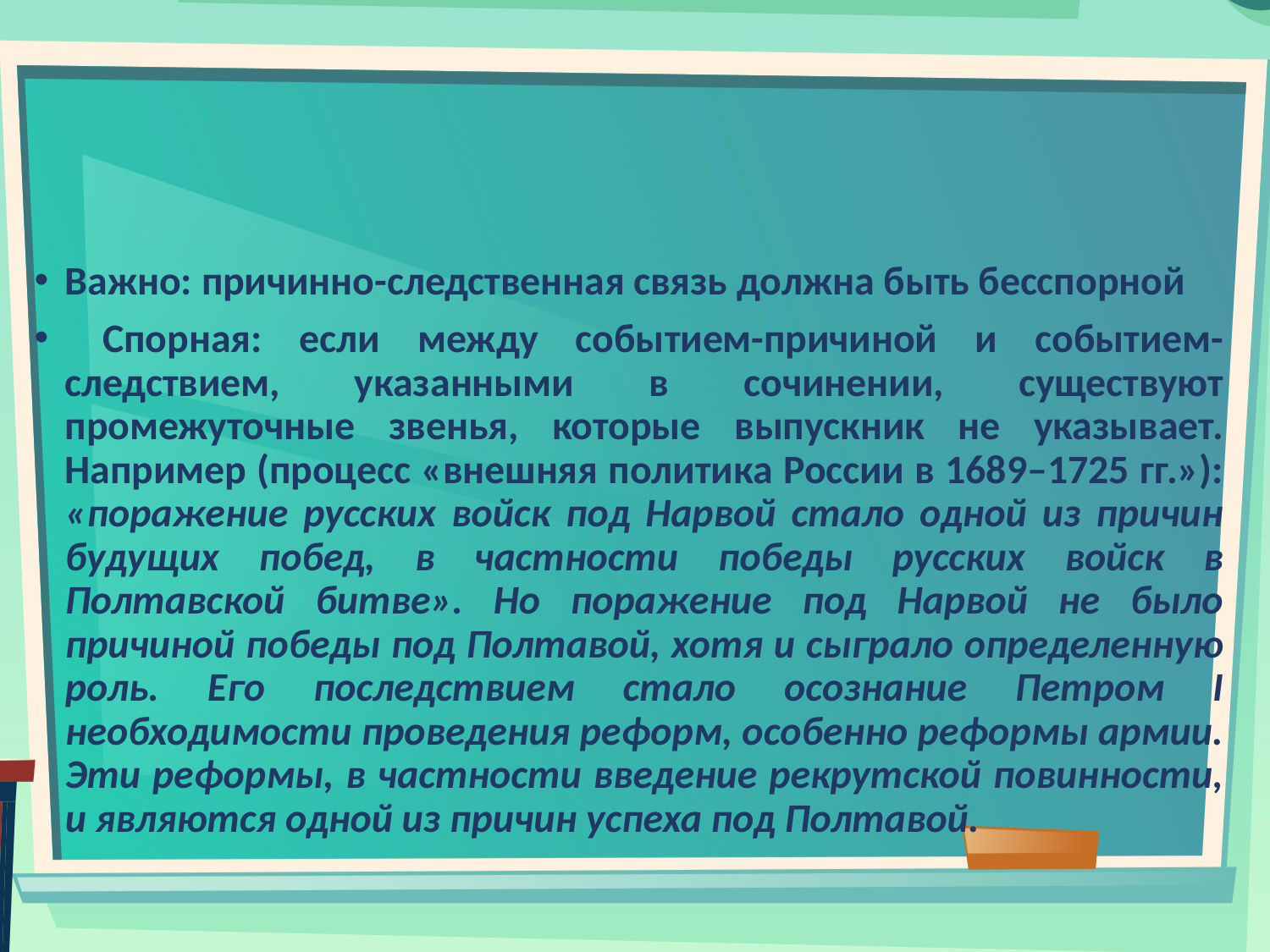

#
Важно: причинно-следственная связь должна быть бесспорной
 Спорная: если между событием-причиной и событием-следствием, указанными в сочинении, существуют промежуточные звенья, которые выпускник не указывает. Например (процесс «внешняя политика России в 1689–1725 гг.»): «поражение русских войск под Нарвой стало одной из причин будущих побед, в частности победы русских войск в Полтавской битве». Но поражение под Нарвой не было причиной победы под Полтавой, хотя и сыграло определенную роль. Его последствием стало осознание Петром I необходимости проведения реформ, особенно реформы армии. Эти реформы, в частности введение рекрутской повинности, и являются одной из причин успеха под Полтавой.